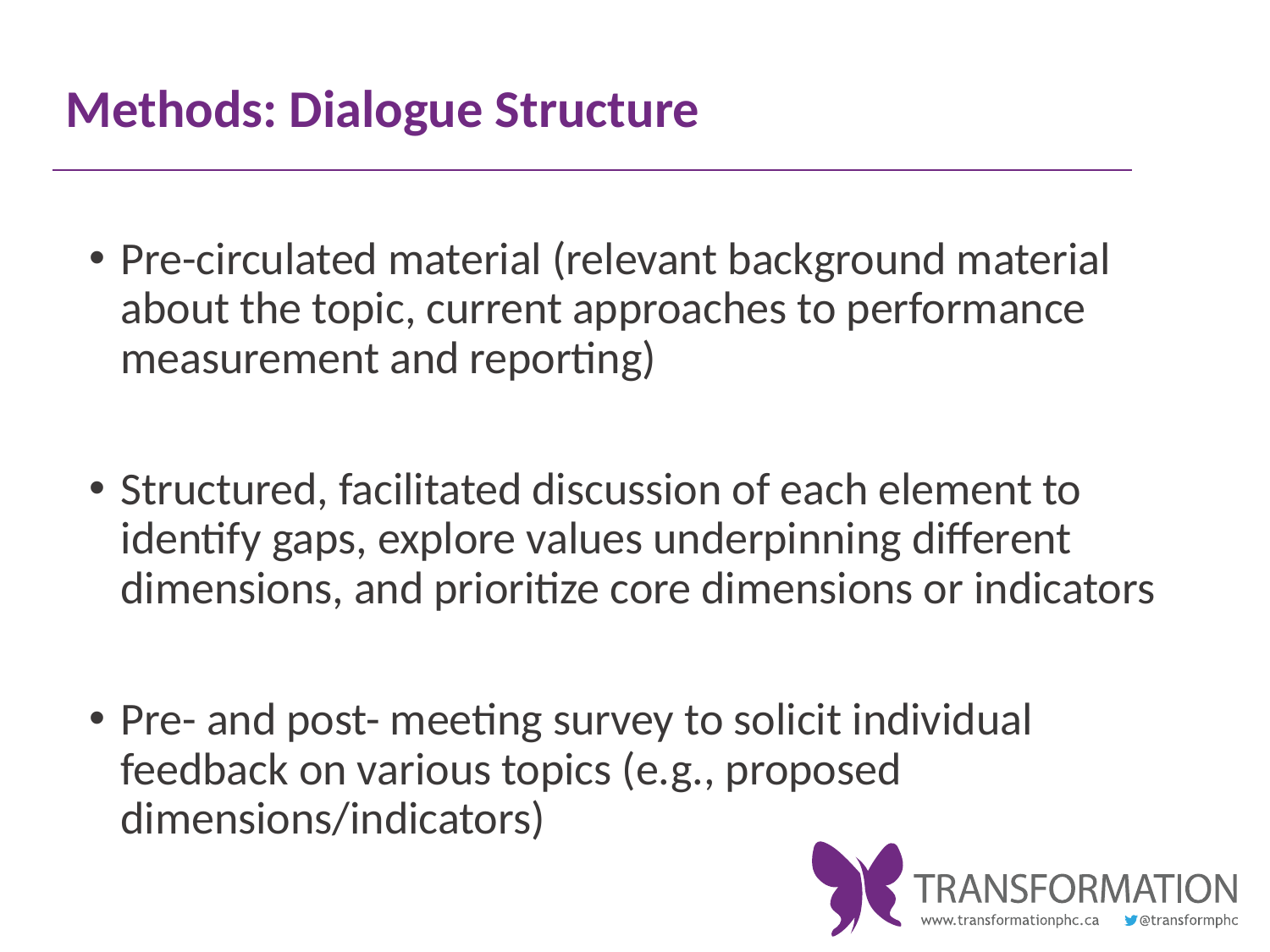

# Methods: Dialogue Structure
Pre-circulated material (relevant background material about the topic, current approaches to performance measurement and reporting)

Structured, facilitated discussion of each element to identify gaps, explore values underpinning different dimensions, and prioritize core dimensions or indicators

Pre- and post- meeting survey to solicit individual feedback on various topics (e.g., proposed dimensions/indicators)